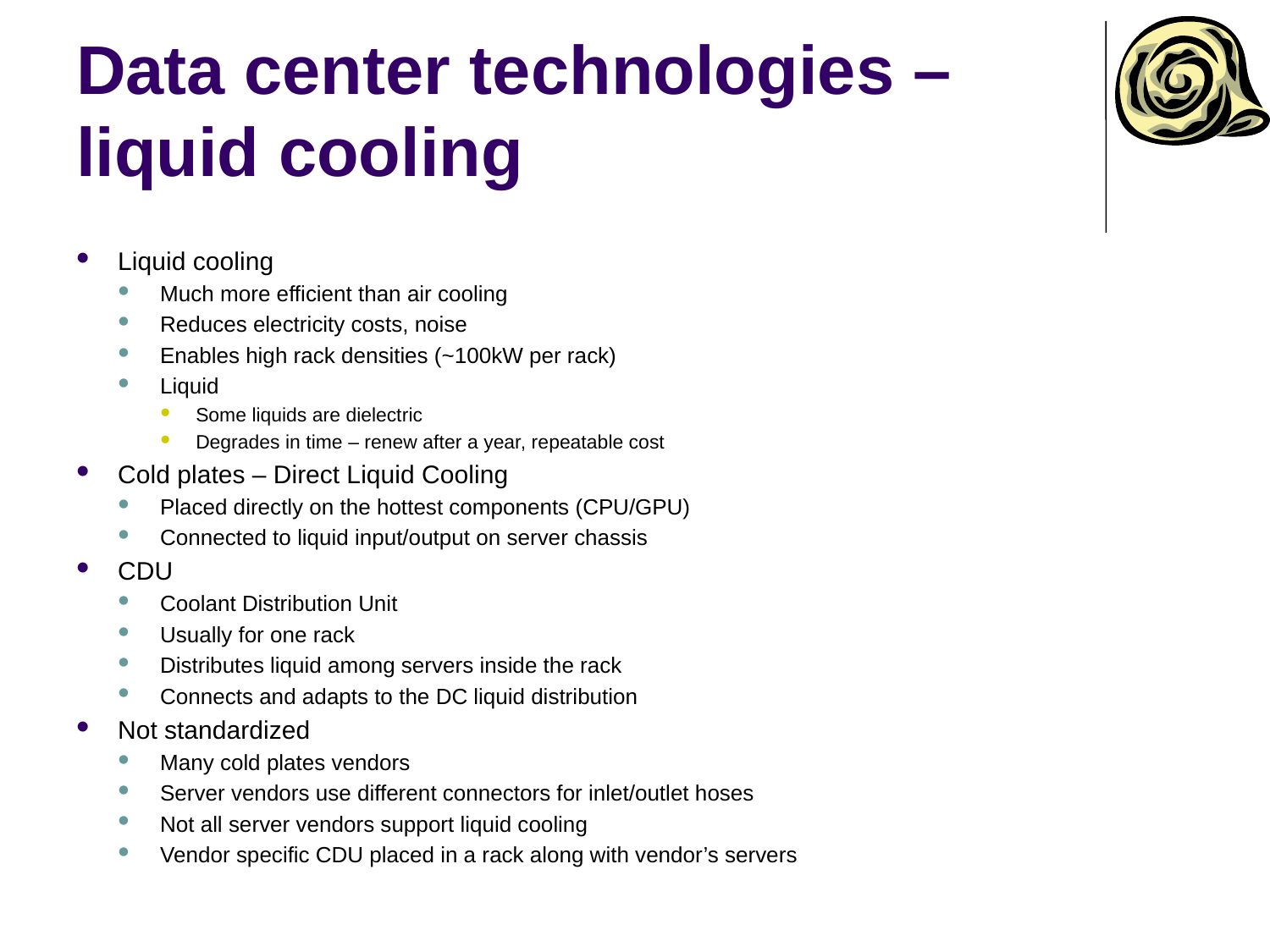

# Data center technologies – liquid cooling
Liquid cooling
Much more efficient than air cooling
Reduces electricity costs, noise
Enables high rack densities (~100kW per rack)
Liquid
Some liquids are dielectric
Degrades in time – renew after a year, repeatable cost
Cold plates – Direct Liquid Cooling
Placed directly on the hottest components (CPU/GPU)
Connected to liquid input/output on server chassis
CDU
Coolant Distribution Unit
Usually for one rack
Distributes liquid among servers inside the rack
Connects and adapts to the DC liquid distribution
Not standardized
Many cold plates vendors
Server vendors use different connectors for inlet/outlet hoses
Not all server vendors support liquid cooling
Vendor specific CDU placed in a rack along with vendor’s servers